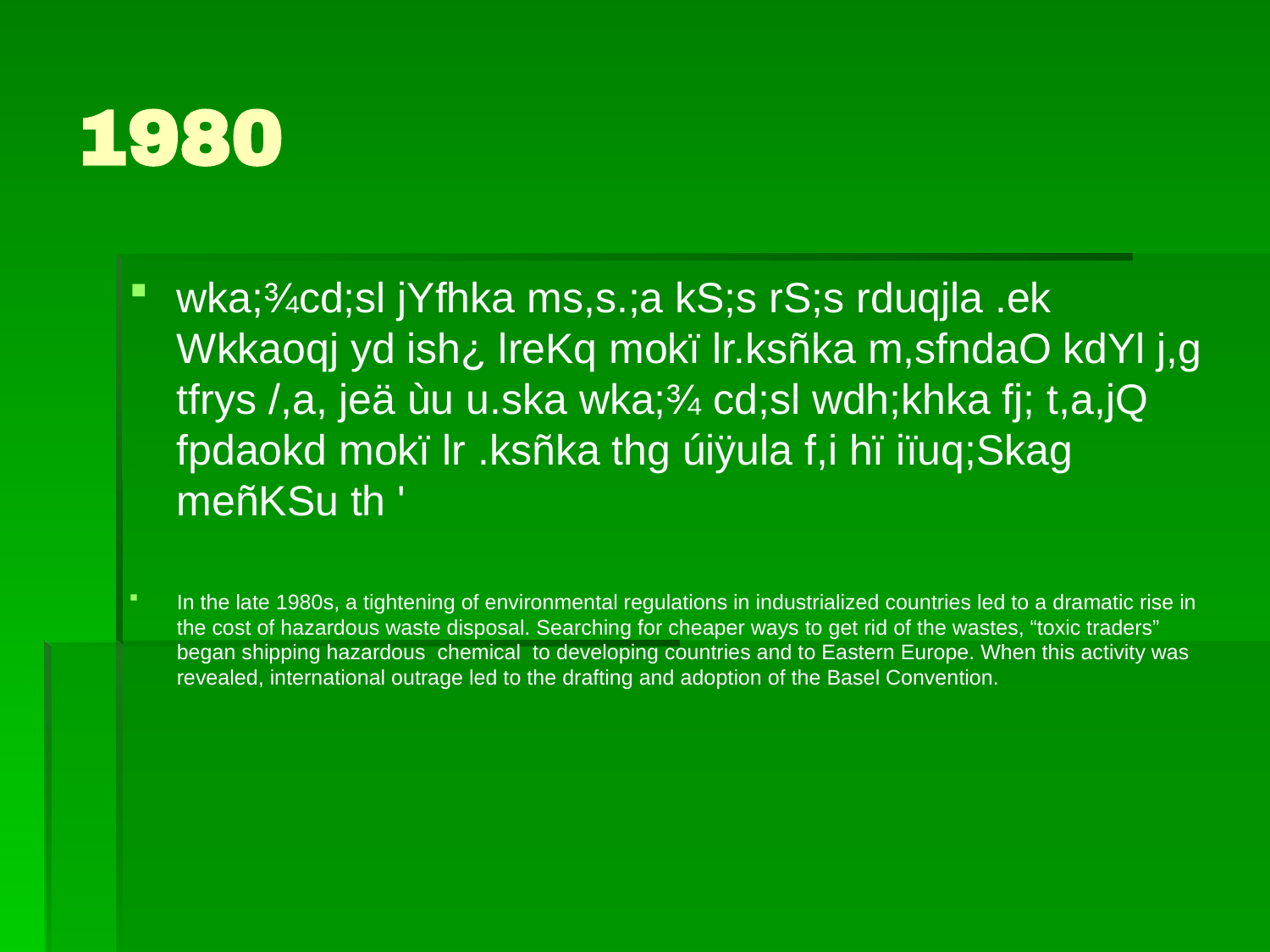

# 1980
wka;¾cd;sl jYfhka ms,s.;a kS;s rS;s rduqjla .ek Wkkaoqj yd ish¿ lreKq mokï lr.ksñka m,sfndaO kdYl j,g tfrys /,a, jeä ùu u.ska wka;¾ cd;sl wdh;khka fj; t,a,jQ fpdaokd mokï lr .ksñka thg úiÿula f,i hï iïuq;Skag meñKSu th '

In the late 1980s, a tightening of environmental regulations in industrialized countries led to a dramatic rise in the cost of hazardous waste disposal. Searching for cheaper ways to get rid of the wastes, “toxic traders” began shipping hazardous  chemical  to developing countries and to Eastern Europe. When this activity was revealed, international outrage led to the drafting and adoption of the Basel Convention.